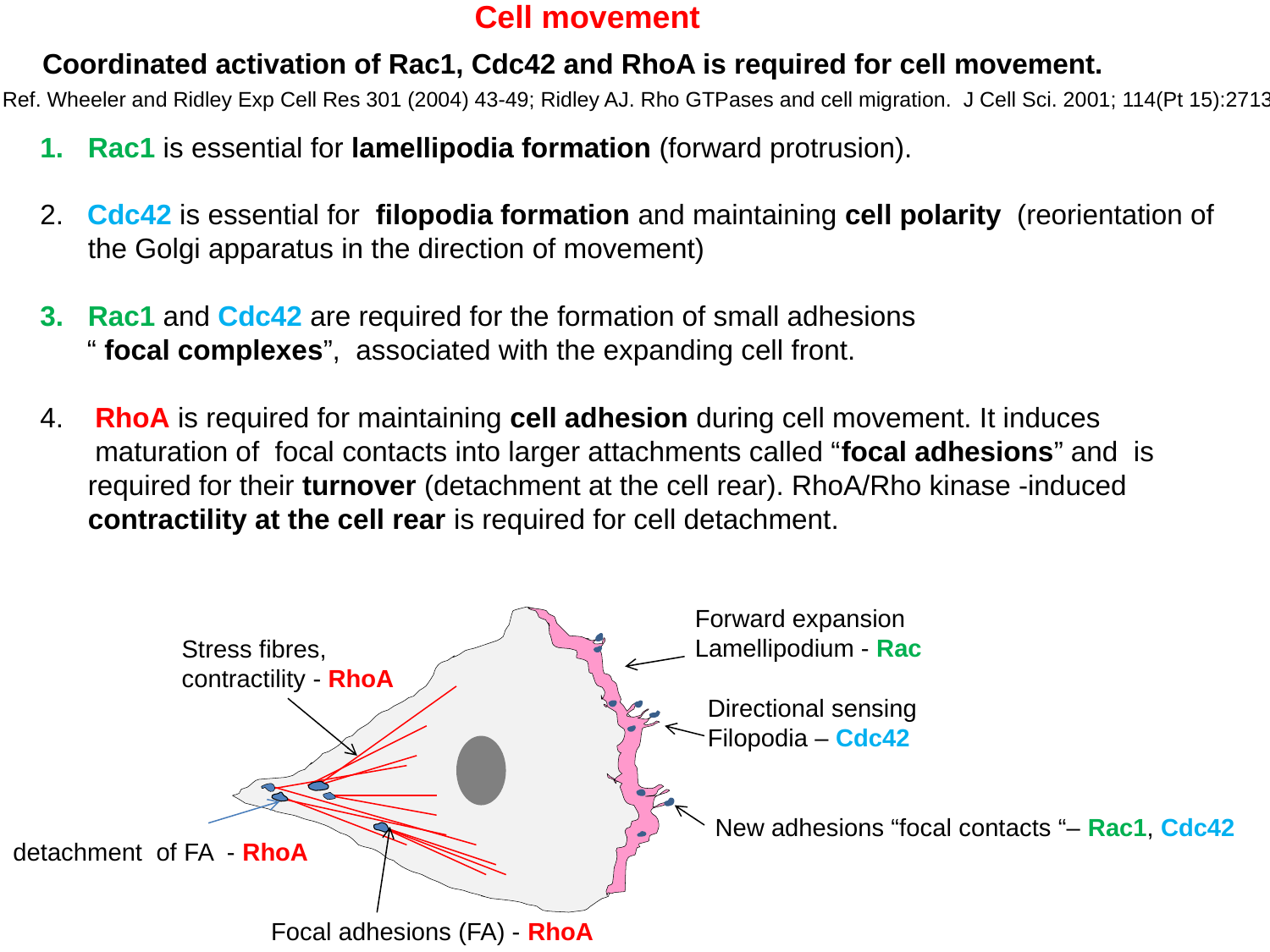

Cell movement
Coordinated activation of Rac1, Cdc42 and RhoA is required for cell movement.
Ref. Wheeler and Ridley Exp Cell Res 301 (2004) 43-49; Ridley AJ. Rho GTPases and cell migration.  J Cell Sci. 2001; 114(Pt 15):2713

Rac1 is essential for lamellipodia formation (forward protrusion).

2.   Cdc42 is essential for  filopodia formation and maintaining cell polarity  (reorientation of the Golgi apparatus in the direction of movement)

Rac1 and Cdc42 are required for the formation of small adhesions
      “ focal complexes”,  associated with the expanding cell front.

4.    RhoA is required for maintaining cell adhesion during cell movement. It induces
       maturation of  focal contacts into larger attachments called “focal adhesions” and  is required for their turnover (detachment at the cell rear). RhoA/Rho kinase -induced contractility at the cell rear is required for cell detachment.
 Forward expansion
 Lamellipodium - Rac

Stress fibres,
contractility - RhoA

Directional sensing
Filopodia – Cdc42

 New adhesions “focal contacts “– Rac1, Cdc42

detachment  of FA  - RhoA

Focal adhesions (FA) - RhoA